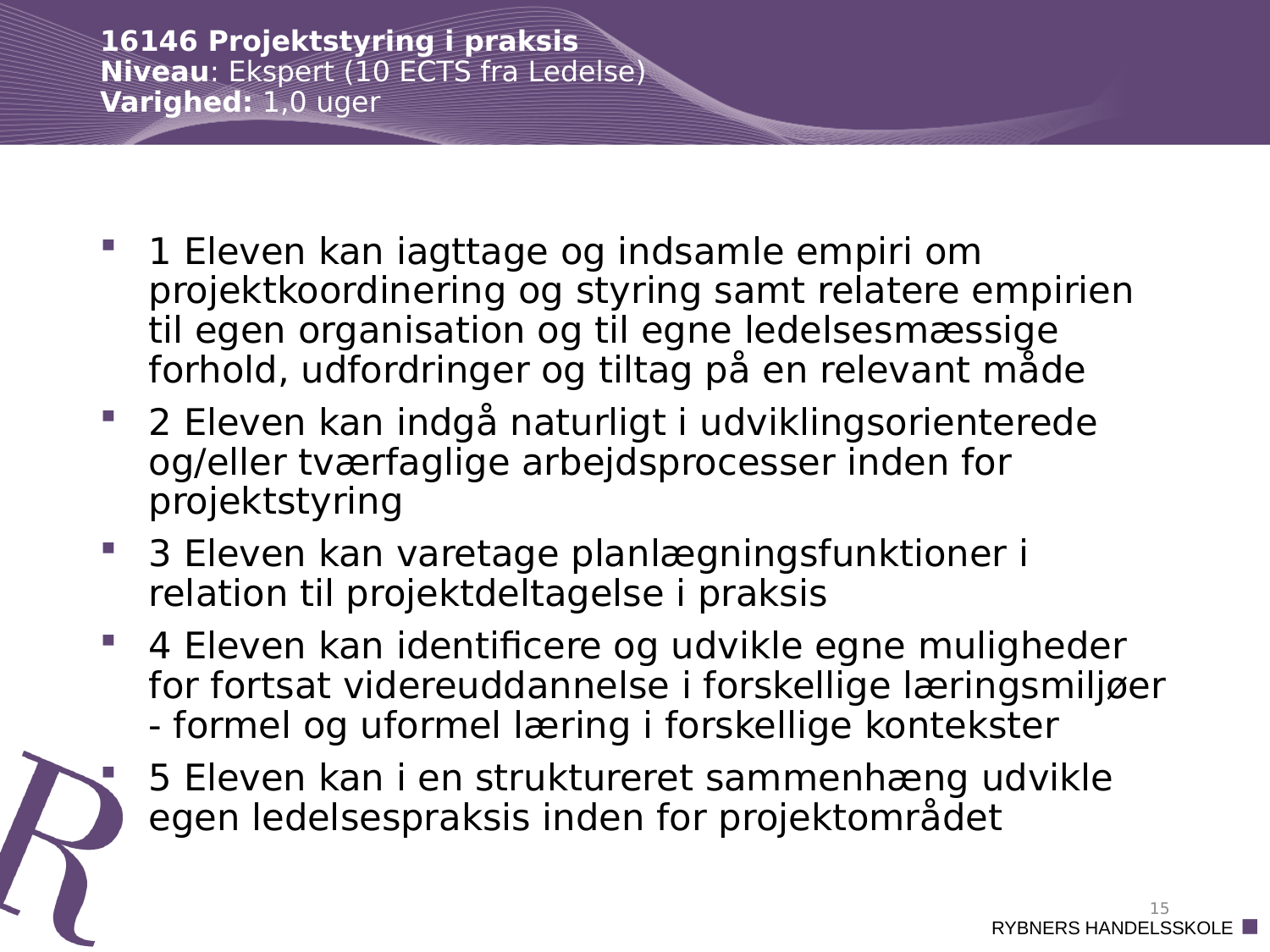

# 16146 Projektstyring i praksis Niveau: Ekspert (10 ECTS fra Ledelse) Varighed: 1,0 uger
1 Eleven kan iagttage og indsamle empiri om projektkoordinering og styring samt relatere empirien til egen organisation og til egne ledelsesmæssige forhold, udfordringer og tiltag på en relevant måde
2 Eleven kan indgå naturligt i udviklingsorienterede og/eller tværfaglige arbejdsprocesser inden for projektstyring
3 Eleven kan varetage planlægningsfunktioner i relation til projektdeltagelse i praksis
4 Eleven kan identificere og udvikle egne muligheder for fortsat videreuddannelse i forskellige læringsmiljøer - formel og uformel læring i forskellige kontekster
5 Eleven kan i en struktureret sammenhæng udvikle egen ledelsespraksis inden for projektområdet
15